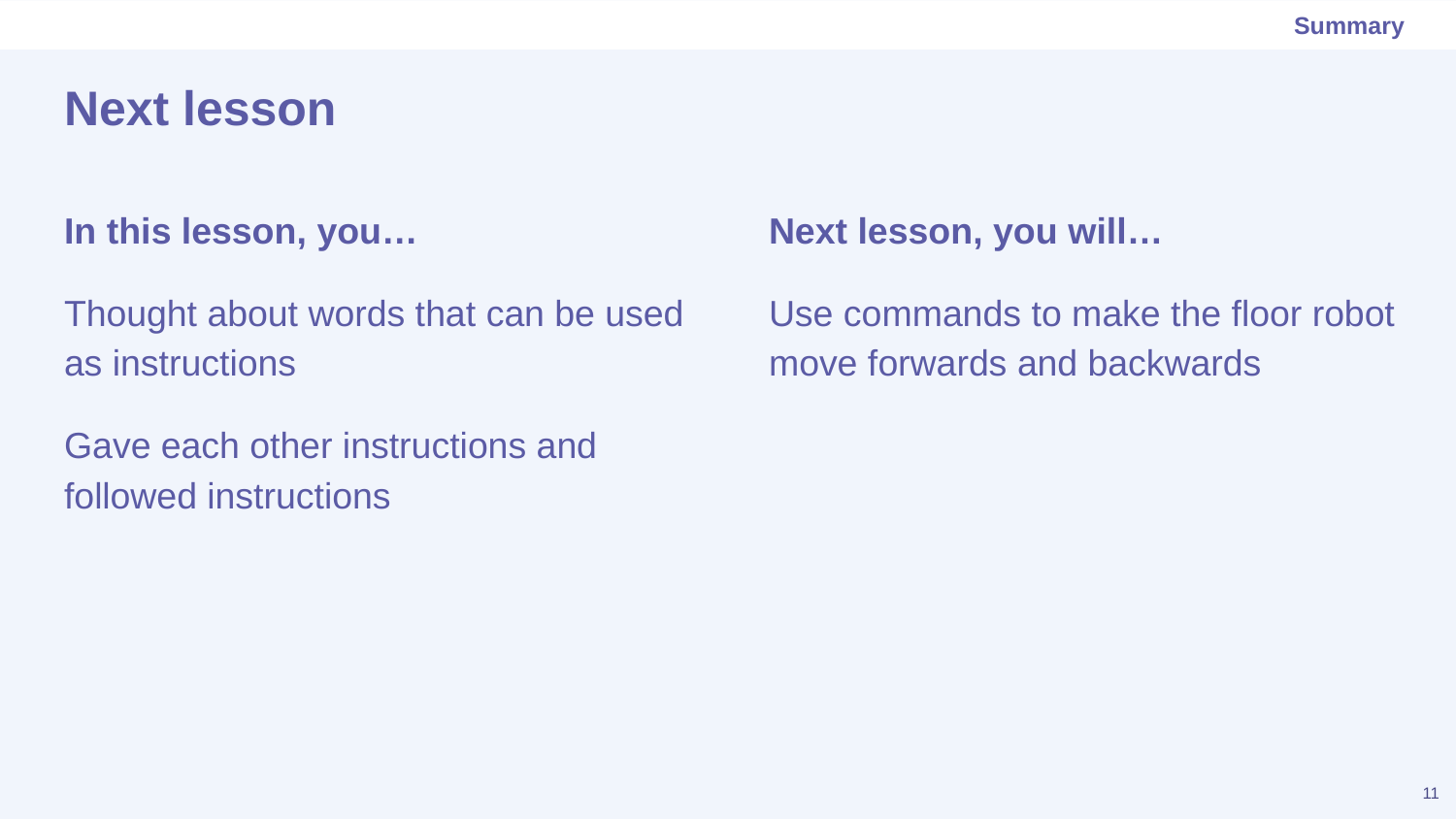

Summary
# Next lesson
Next lesson, you will…
Use commands to make the floor robot move forwards and backwards
In this lesson, you…
Thought about words that can be used as instructions
Gave each other instructions and followed instructions

11